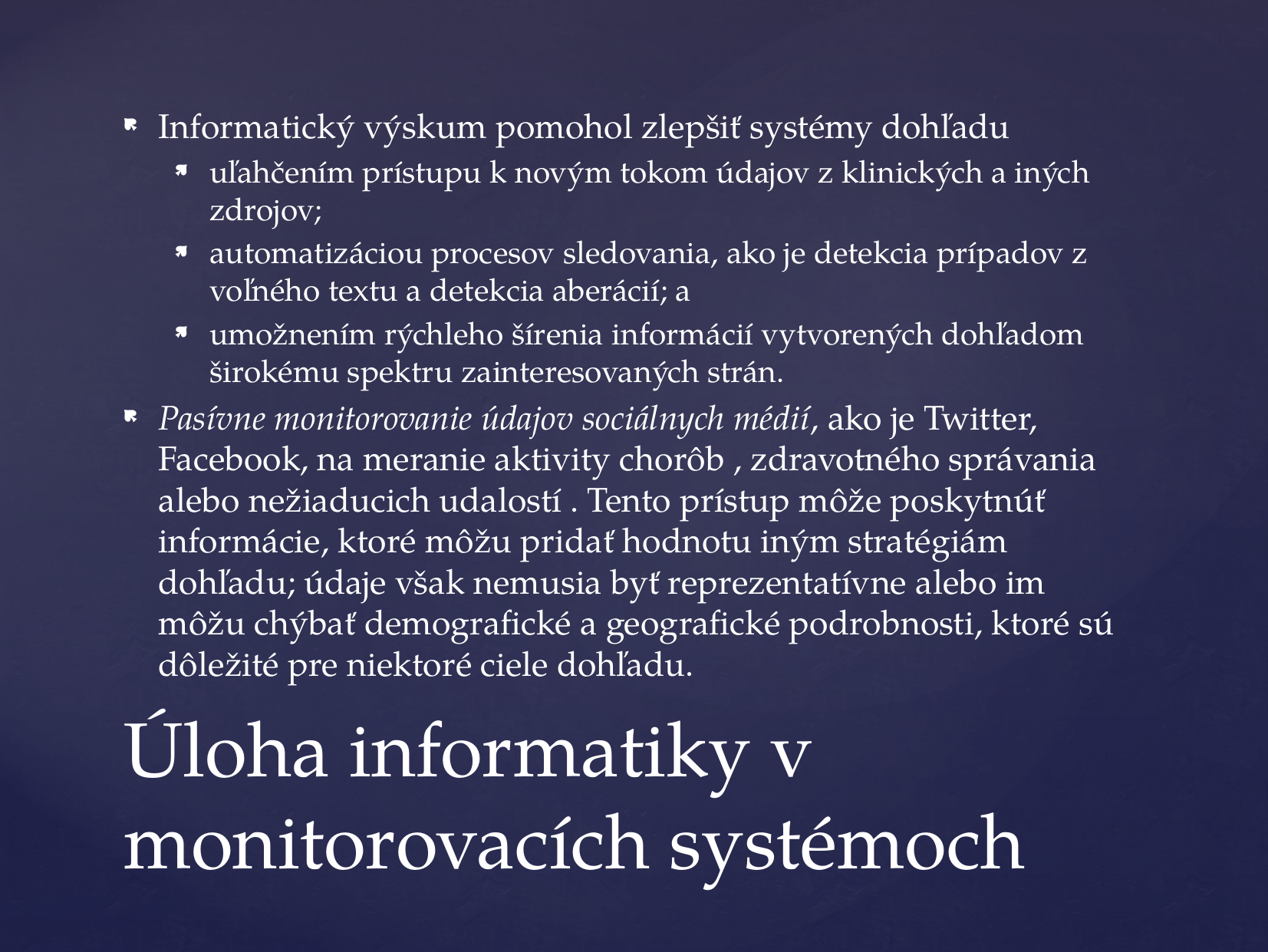

Informatický výskum pomohol zlepšiť systémy dohľadu
uľahčením prístupu k novým tokom údajov z klinických a iných zdrojov;
automatizáciou procesov sledovania, ako je detekcia prípadov z voľného textu a detekcia aberácií; a
umožnením rýchleho šírenia informácií vytvorených dohľadom širokému spektru zainteresovaných strán.
Pasívne monitorovanie údajov sociálnych médií, ako je Twitter, Facebook, na meranie aktivity chorôb , zdravotného správania alebo nežiaducich udalostí . Tento prístup môže poskytnúť informácie, ktoré môžu pridať hodnotu iným stratégiám dohľadu; údaje však nemusia byť reprezentatívne alebo im môžu chýbať demografické a geografické podrobnosti, ktoré sú dôležité pre niektoré ciele dohľadu.
# Úloha informatiky v monitorovacích systémoch